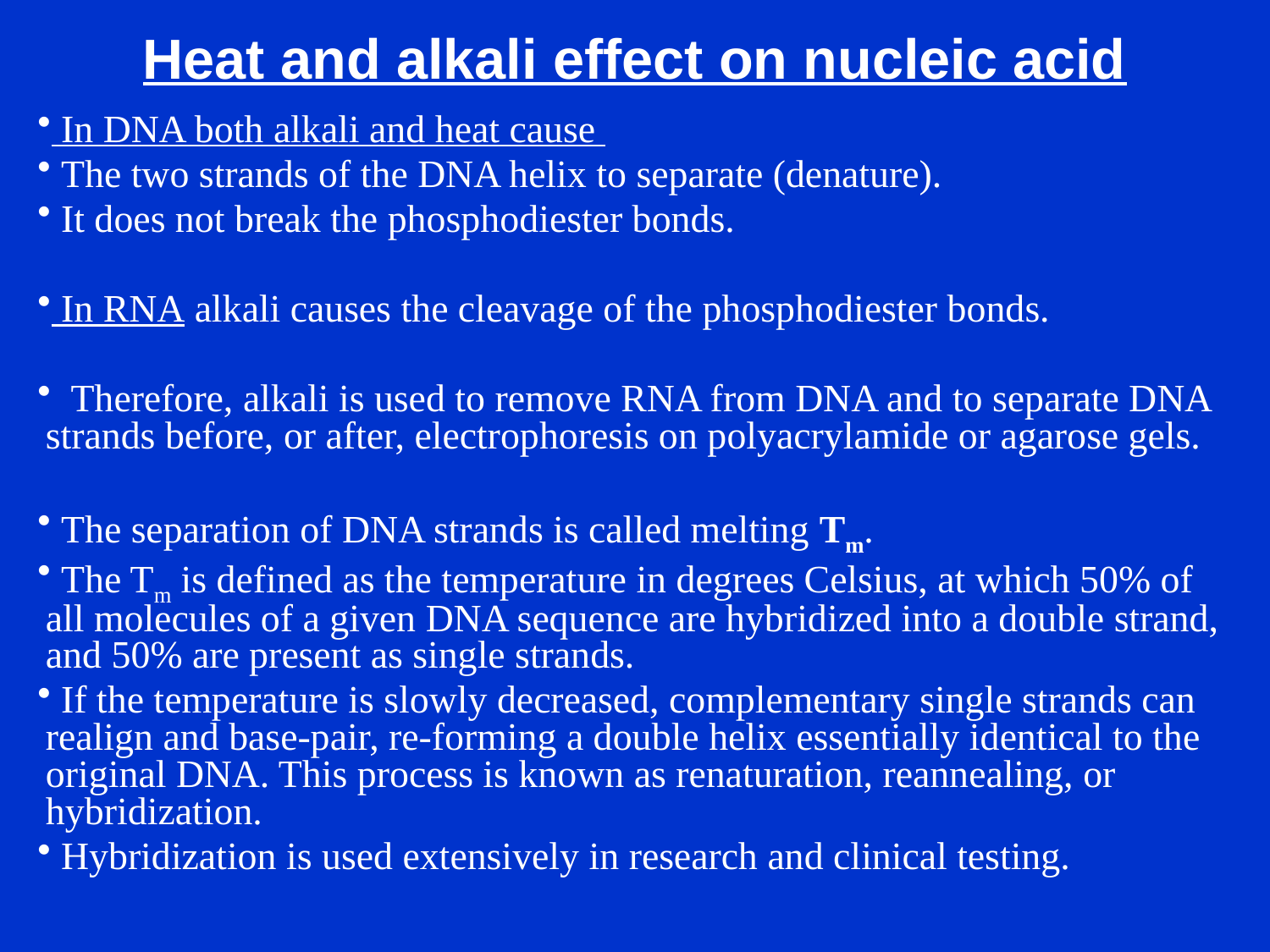

# Heat and alkali effect on nucleic acid
 In DNA both alkali and heat cause
 The two strands of the DNA helix to separate (denature).
 It does not break the phosphodiester bonds.

 In RNA alkali causes the cleavage of the phosphodiester bonds.

  Therefore, alkali is used to remove RNA from DNA and to separate DNA strands before, or after, electrophoresis on polyacrylamide or agarose gels.

 The separation of DNA strands is called melting Tm.
 The Tm is defined as the temperature in degrees Celsius, at which 50% of all molecules of a given DNA sequence are hybridized into a double strand, and 50% are present as single strands.
 If the temperature is slowly decreased, complementary single strands can realign and base-pair, re-forming a double helix essentially identical to the original DNA. This process is known as renaturation, reannealing, or hybridization.
 Hybridization is used extensively in research and clinical testing.